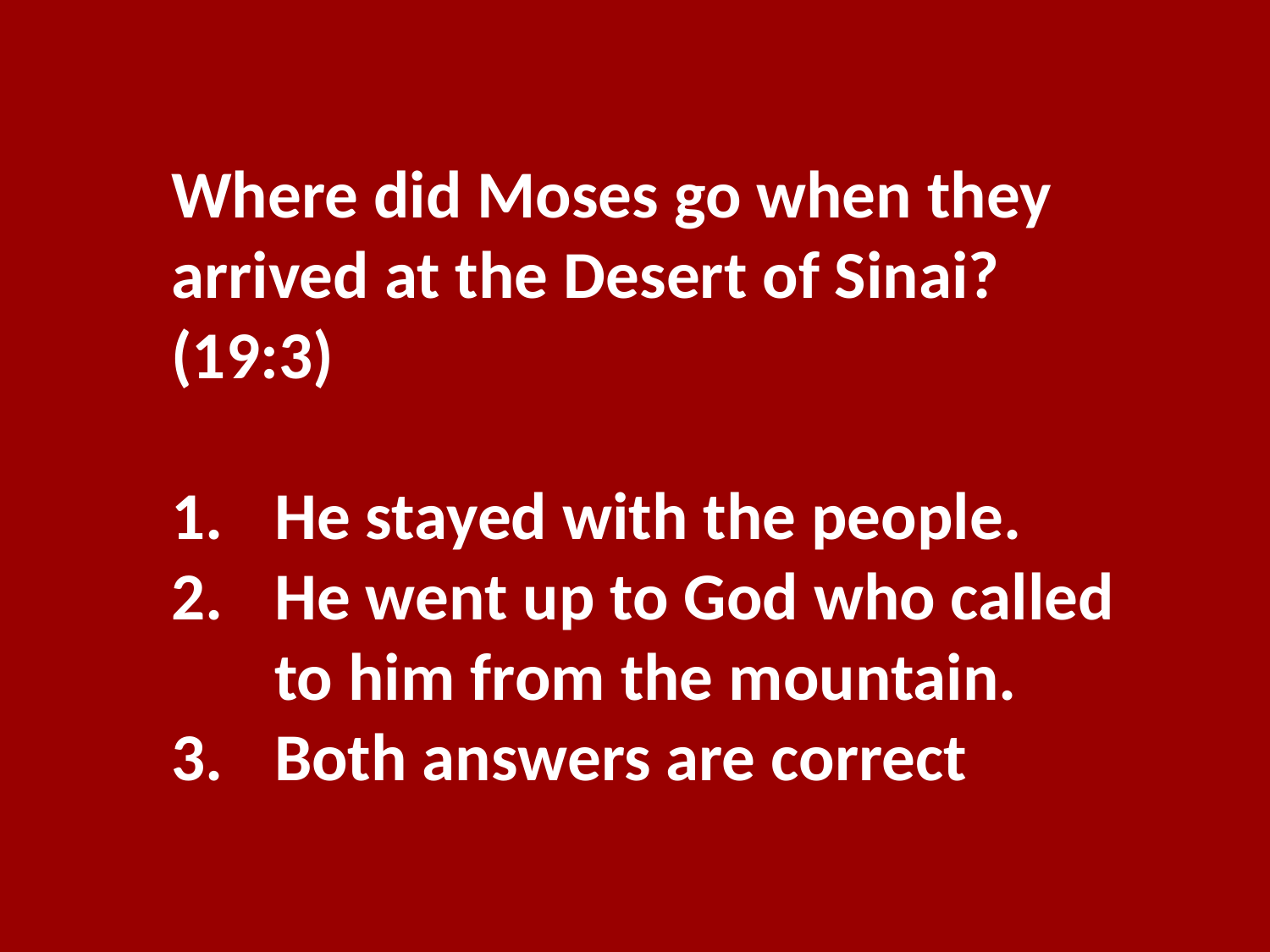

Where did Moses go when they arrived at the Desert of Sinai? (19:3)

He stayed with the people.
He went up to God who called to him from the mountain.
Both answers are correct